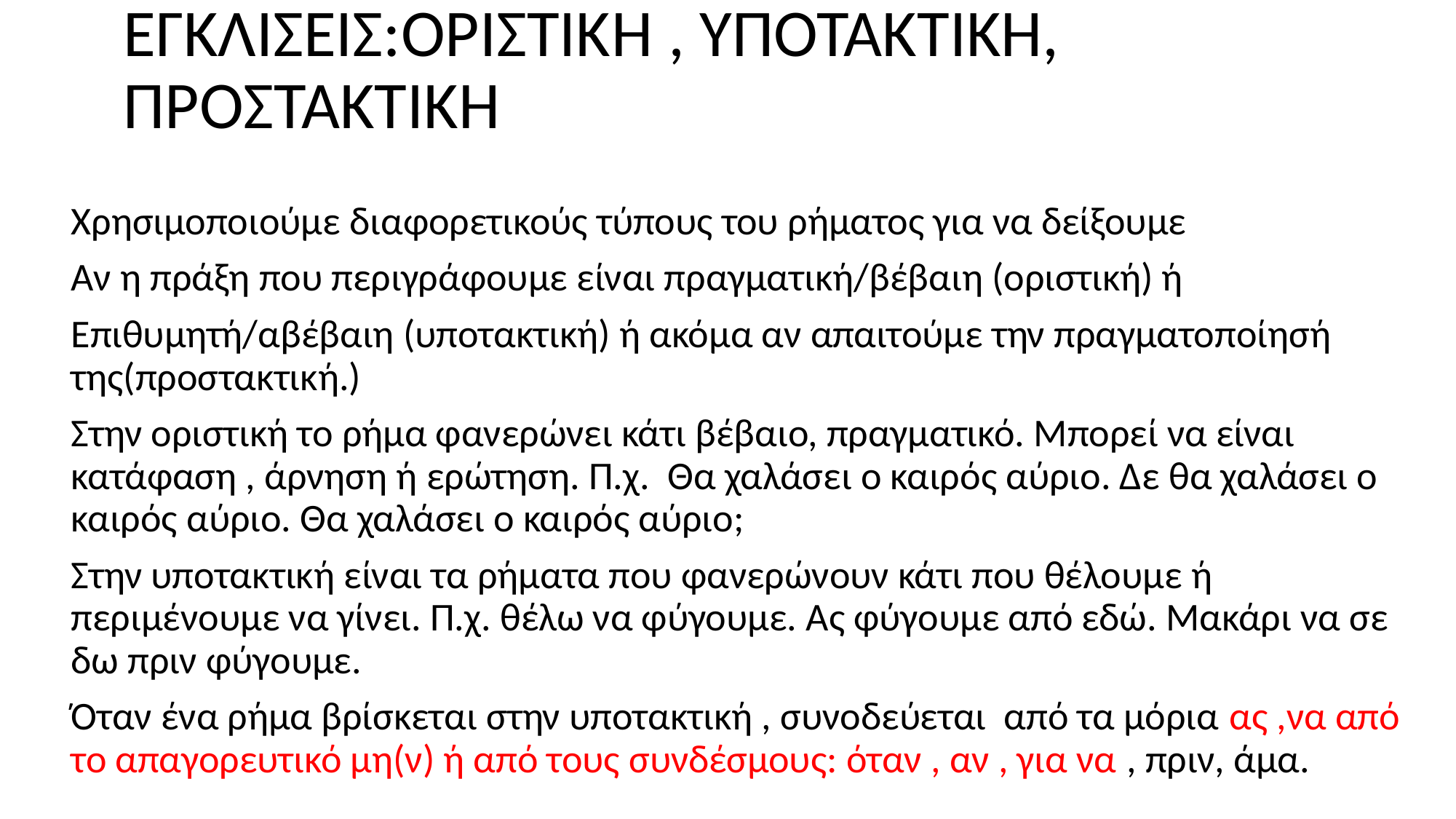

# ΕΓΚΛΙΣΕΙΣ:ΟΡΙΣΤΙΚΉ , ΥΠΟΤΑΚΤΙΚΗ, ΠΡΟΣΤΑΚΤΙΚΗ
Χρησιμοποιούμε διαφορετικούς τύπους του ρήματος για να δείξουμε
Αν η πράξη που περιγράφουμε είναι πραγματική/βέβαιη (οριστική) ή
Επιθυμητή/αβέβαιη (υποτακτική) ή ακόμα αν απαιτούμε την πραγματοποίησή της(προστακτική.)
Στην οριστική το ρήμα φανερώνει κάτι βέβαιο, πραγματικό. Μπορεί να είναι κατάφαση , άρνηση ή ερώτηση. Π.χ.  Θα χαλάσει ο καιρός αύριο. Δε θα χαλάσει ο καιρός αύριο. Θα χαλάσει ο καιρός αύριο;
Στην υποτακτική είναι τα ρήματα που φανερώνουν κάτι που θέλουμε ή περιμένουμε να γίνει. Π.χ. θέλω να φύγουμε. Ας φύγουμε από εδώ. Μακάρι να σε δω πριν φύγουμε.
Όταν ένα ρήμα βρίσκεται στην υποτακτική , συνοδεύεται  από τα μόρια ας ,να από το απαγορευτικό μη(ν) ή από τους συνδέσμους: όταν , αν , για να , πριν, άμα.